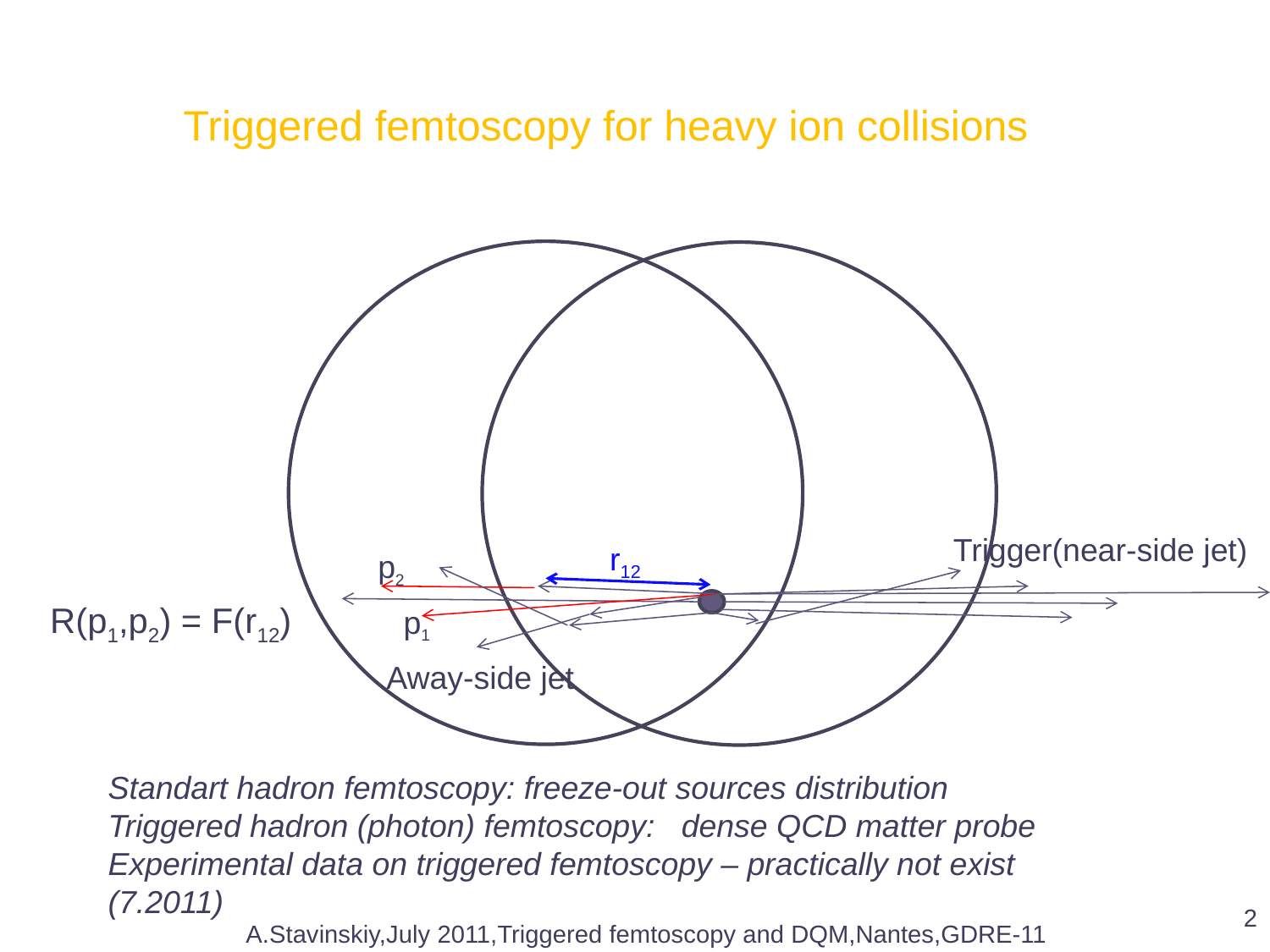

Triggered femtoscopy for heavy ion collisions

Trigger(near-side jet)
r12
p2

R(p1,p2) = F(r12)
p1
Away-side jet
Standart hadron femtoscopy: freeze-out sources distribution
Triggered hadron (photon) femtoscopy:   dense QCD matter probe
Experimental data on triggered femtoscopy – practically not exist (7.2011)
2
A.Stavinskiy,July 2011,Triggered femtoscopy and DQM,Nantes,GDRE-11